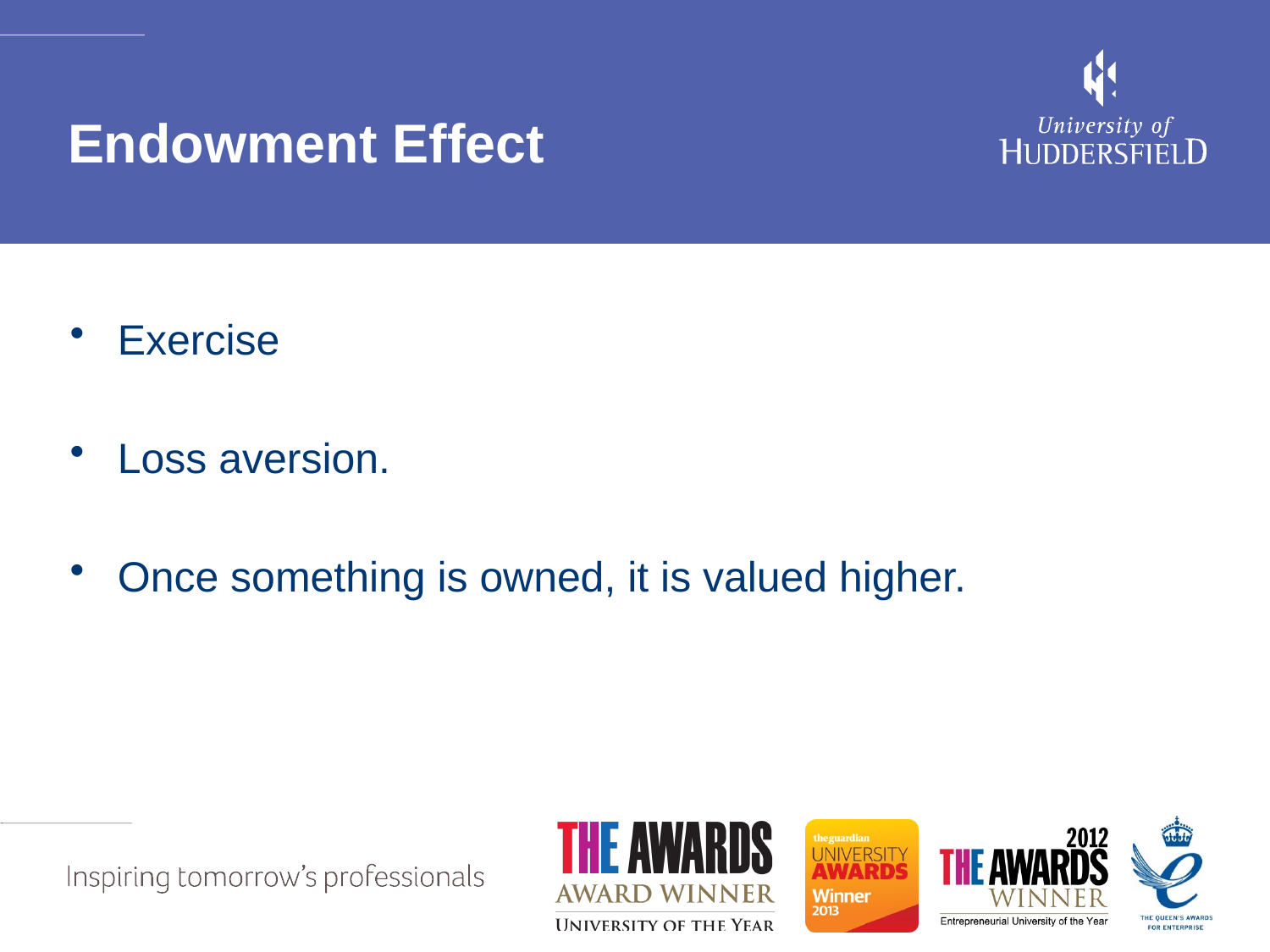

# Endowment Effect
Exercise

Loss aversion.

Once something is owned, it is valued higher.